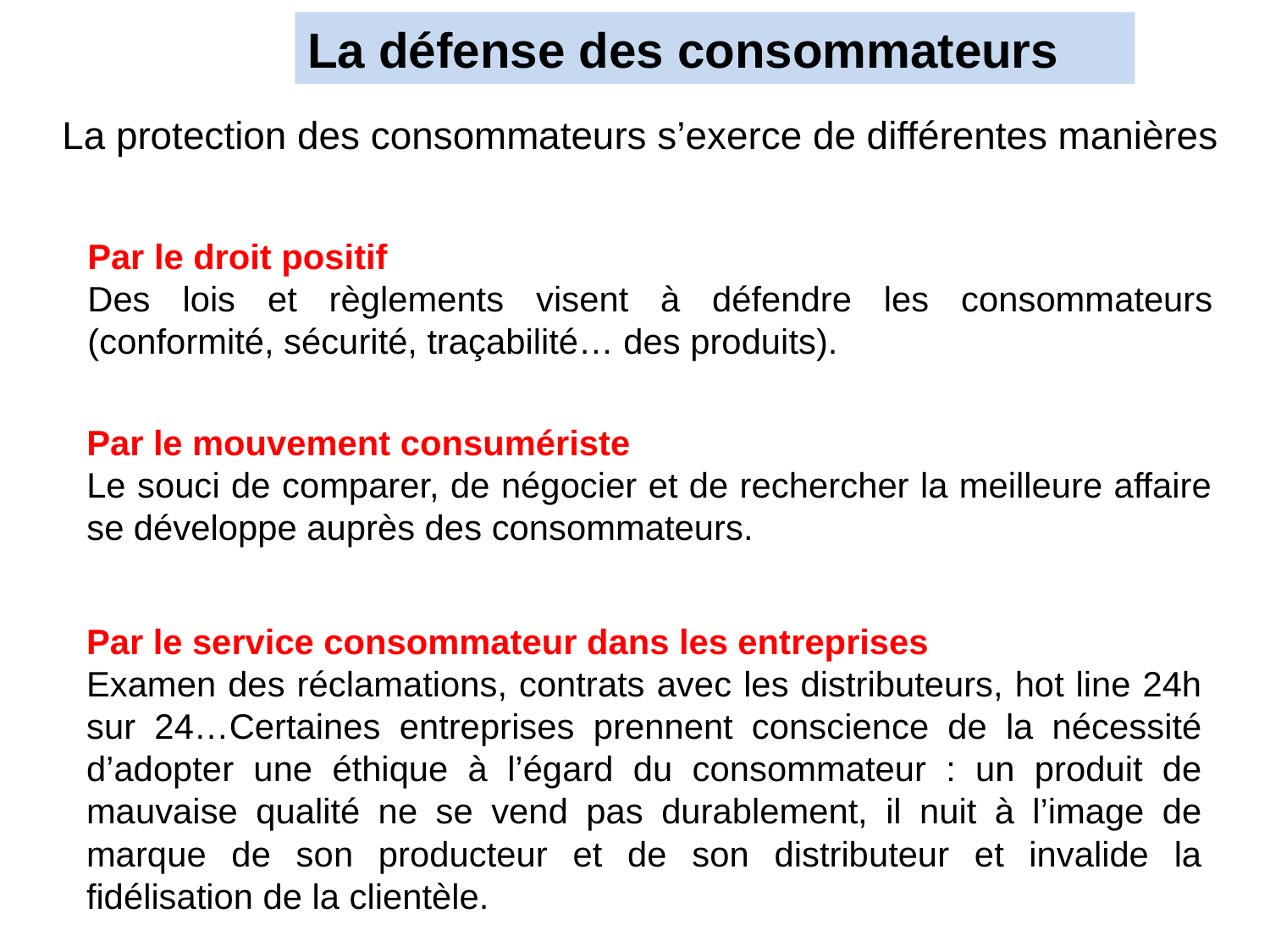

La défense des consommateurs
La protection des consommateurs s’exerce de différentes manières
Par le droit positif
Des lois et règlements visent à défendre les consommateurs (conformité, sécurité, traçabilité… des produits).
Par le mouvement consumériste
Le souci de comparer, de négocier et de rechercher la meilleure affaire se développe auprès des consommateurs.
Par le service consommateur dans les entreprises
Examen des réclamations, contrats avec les distributeurs, hot line 24h sur 24…Certaines entreprises prennent conscience de la nécessité d’adopter une éthique à l’égard du consommateur : un produit de mauvaise qualité ne se vend pas durablement, il nuit à l’image de marque de son producteur et de son distributeur et invalide la fidélisation de la clientèle.